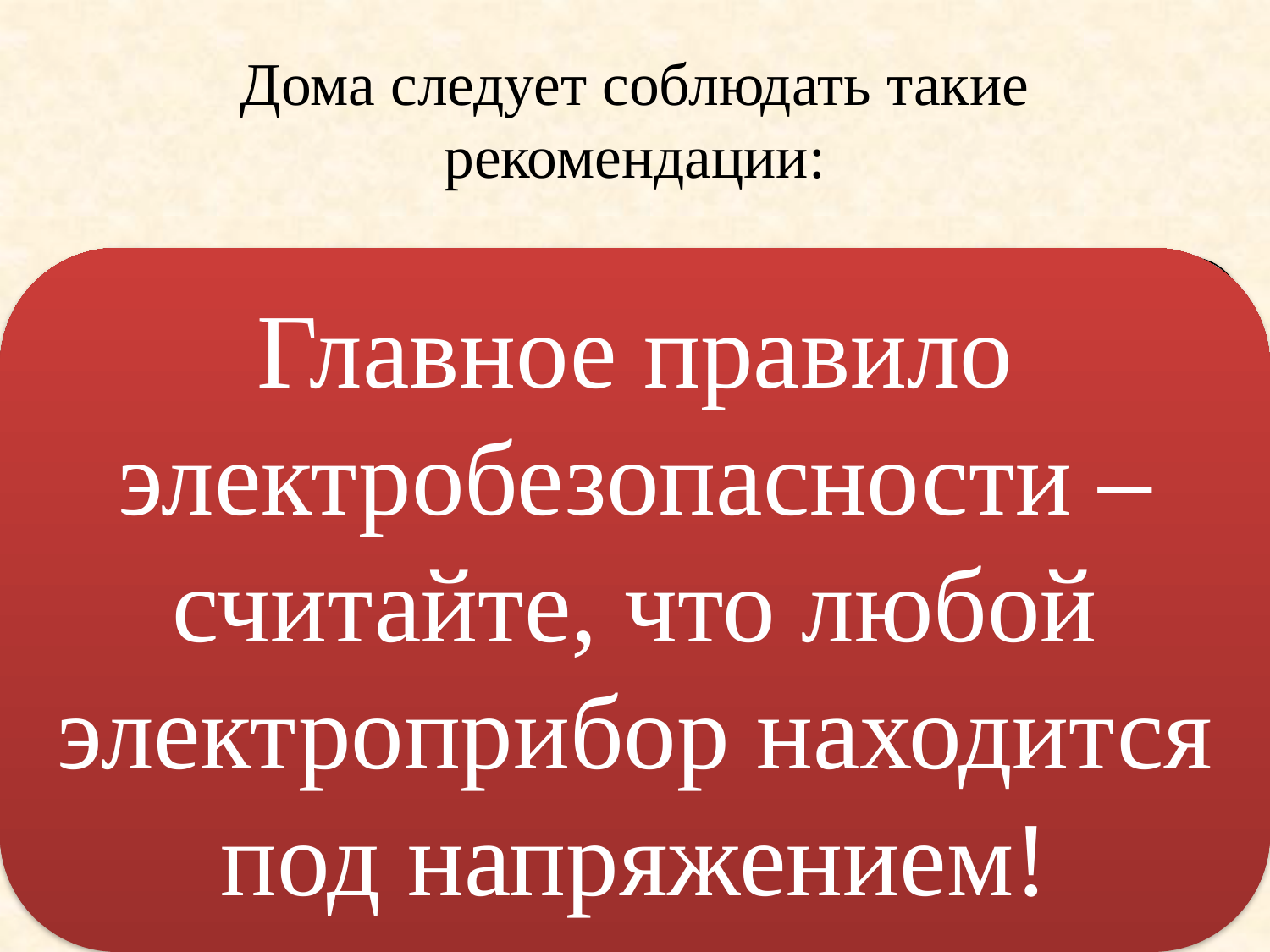

# Дома следует соблюдать такие рекомендации:
Главное правило электробезопасности – считайте, что любой электроприбор находится под напряжением!
Ни в коем случае не прикасаться к корпусу электроприборов мокрыми руками. Особенно опасны те приборы, которые находятся во влажном помещении или вблизи воды,- например, стиральные машины
Нельзя пытаться отремонтировать включенные электроприборы или менять лампочку, не отключив их от электросети

Нельзя забивать гвозди или сверлить стену в месте, где могут располагаться электропровода
Если электроприбор искрит или нагревается, его следует немедленно выключить. Если же это происходит с розеткой или проводами – зовите на помощь взрослых и ни в коем случае не пытайтесь принять меры самостоятельно